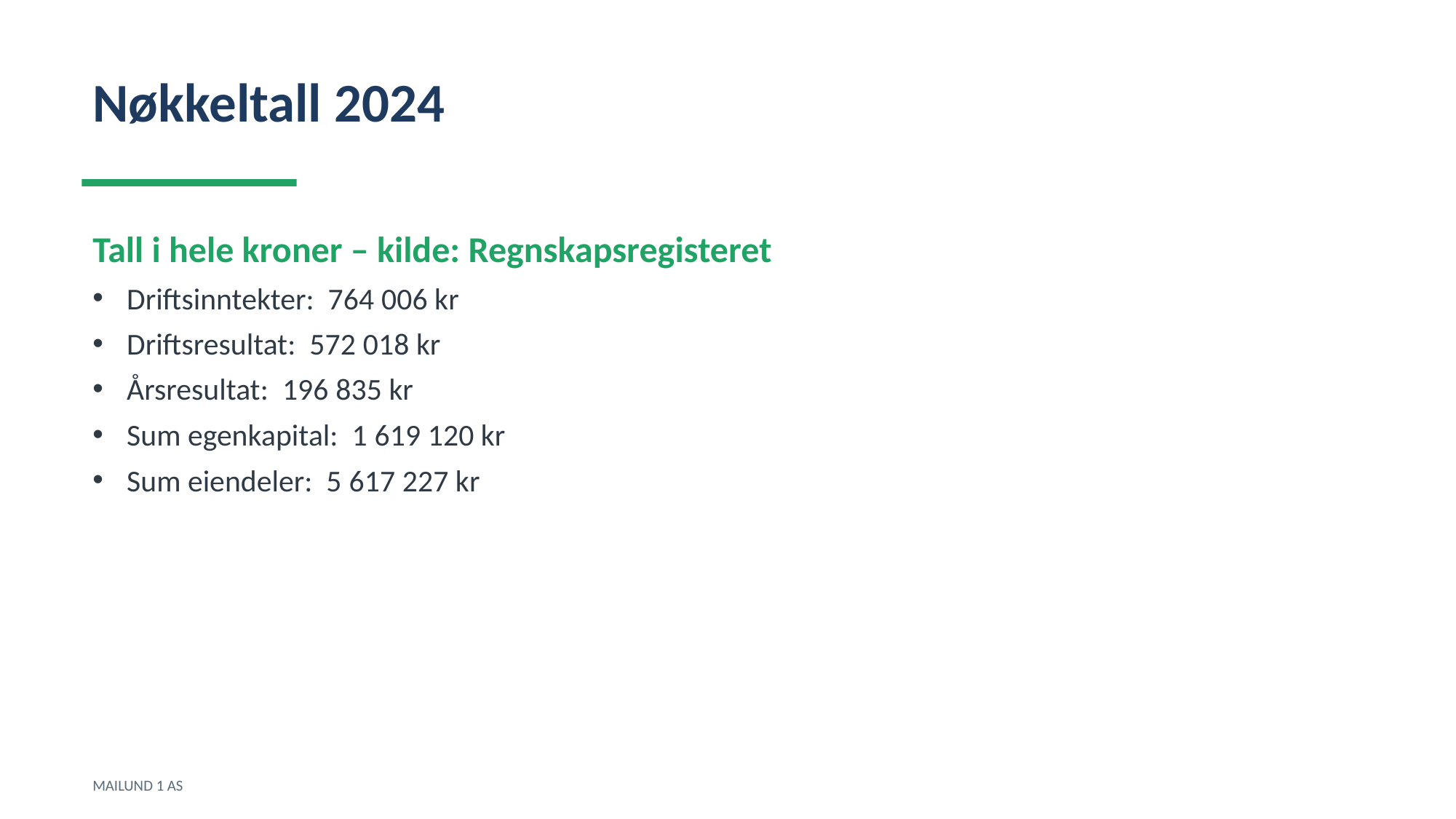

Nøkkeltall 2024

Tall i hele kroner – kilde: Regnskapsregisteret
Driftsinntekter:  764 006 kr
Driftsresultat:  572 018 kr
Årsresultat:  196 835 kr
Sum egenkapital:  1 619 120 kr
Sum eiendeler:  5 617 227 kr
MAILUND 1 AS